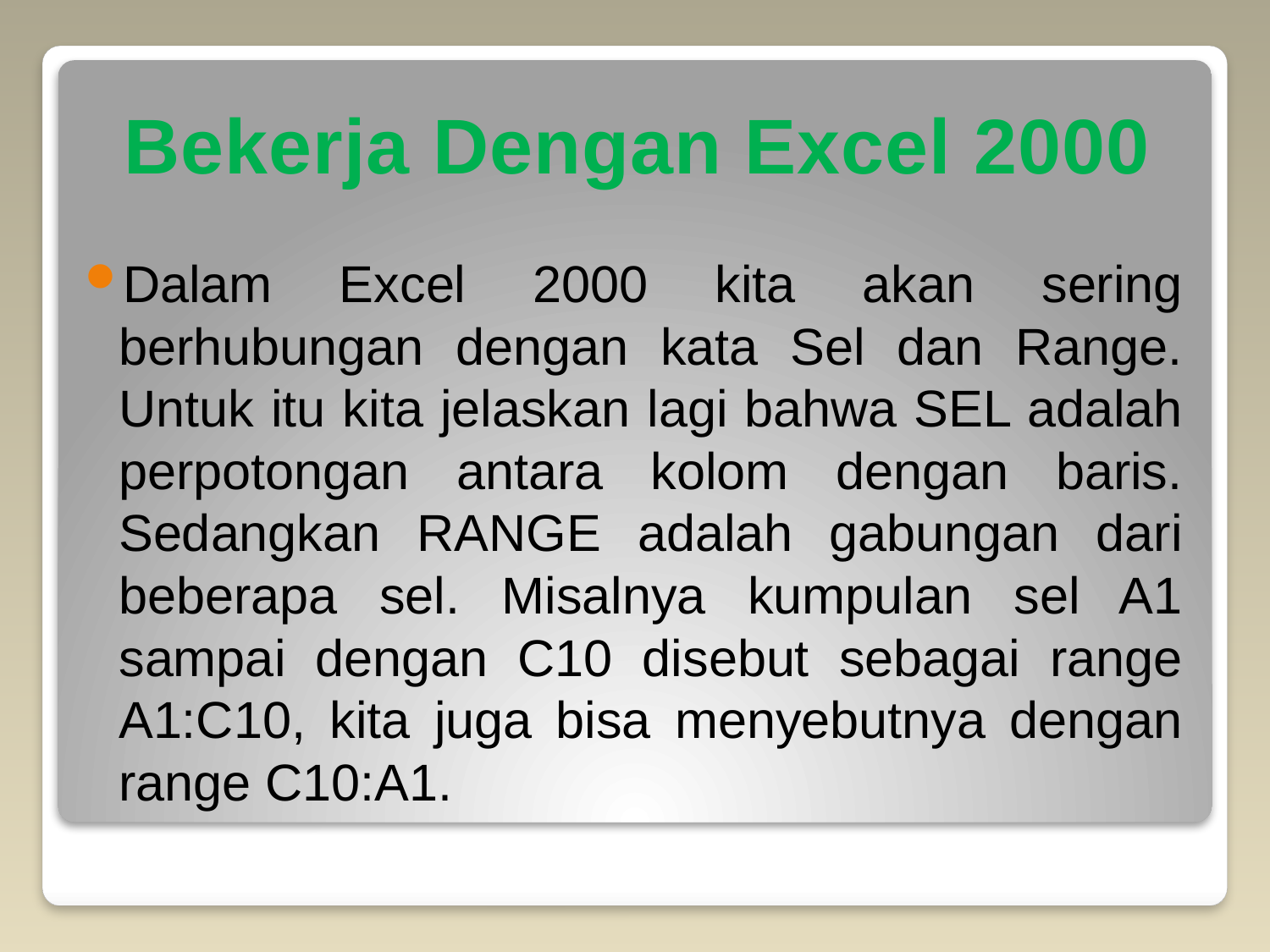

# Bekerja Dengan Excel 2000
Dalam Excel 2000 kita akan sering berhubungan dengan kata Sel dan Range. Untuk itu kita jelaskan lagi bahwa SEL adalah perpotongan antara kolom dengan baris. Sedangkan RANGE adalah gabungan dari beberapa sel. Misalnya kumpulan sel A1 sampai dengan C10 disebut sebagai range A1:C10, kita juga bisa menyebutnya dengan range C10:A1.